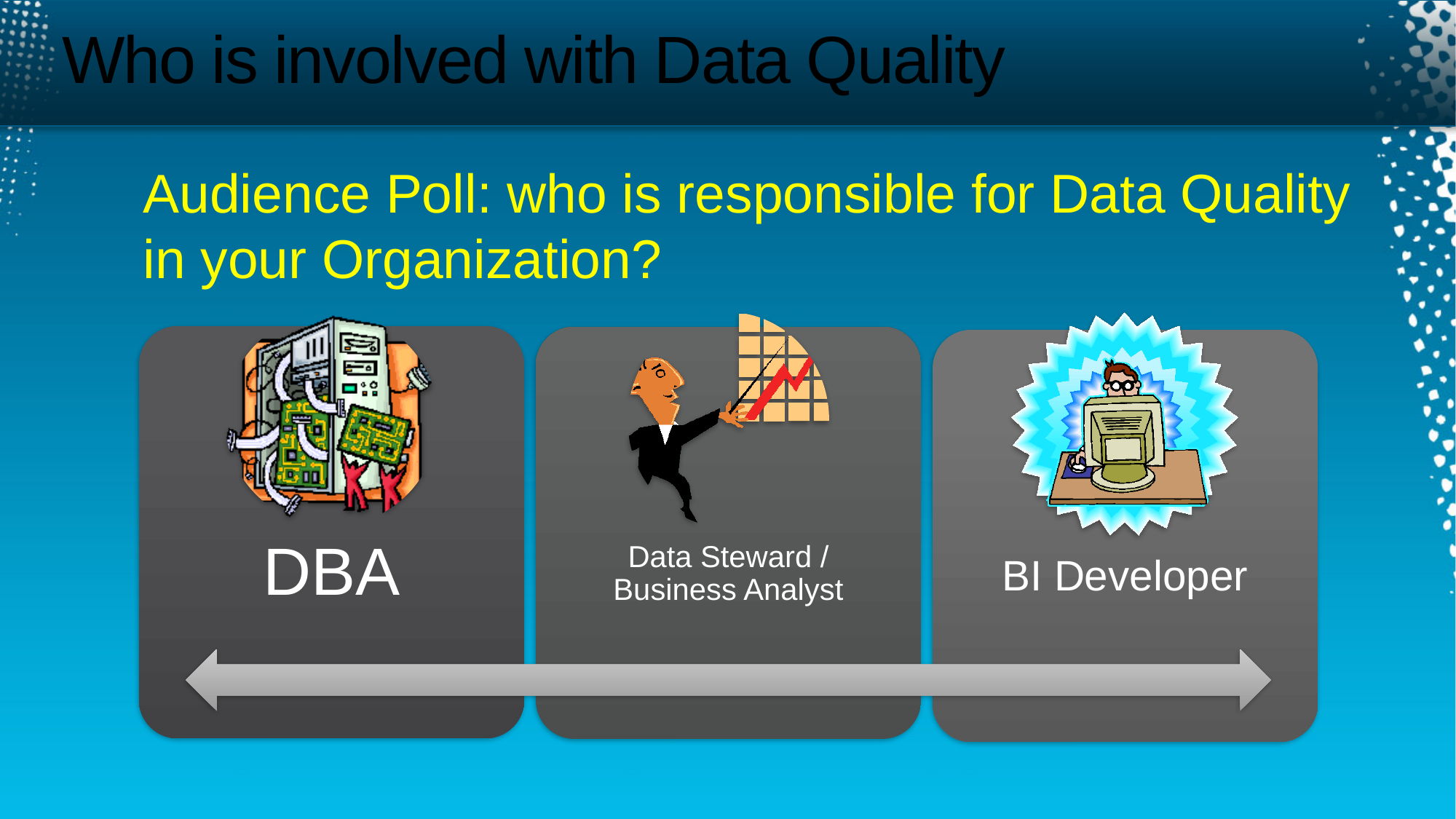

# Who is involved with Data Quality
Audience Poll: who is responsible for Data Quality in your Organization?
DBA
Data Steward / Business Analyst
BI Developer